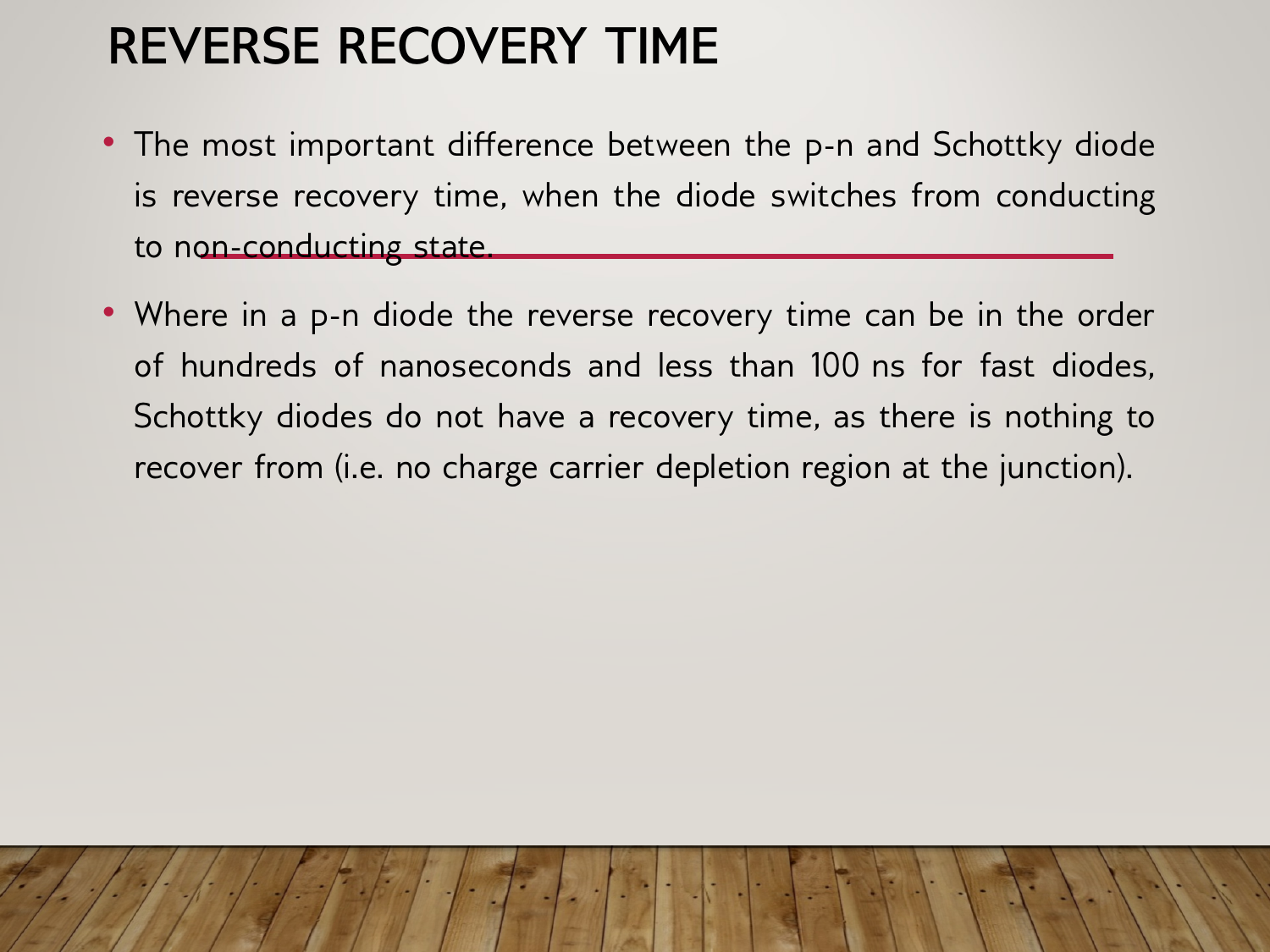

# Reverse recovery time
The most important difference between the p-n and Schottky diode is reverse recovery time, when the diode switches from conducting to non-conducting state.
Where in a p-n diode the reverse recovery time can be in the order of hundreds of nanoseconds and less than 100 ns for fast diodes, Schottky diodes do not have a recovery time, as there is nothing to recover from (i.e. no charge carrier depletion region at the junction).